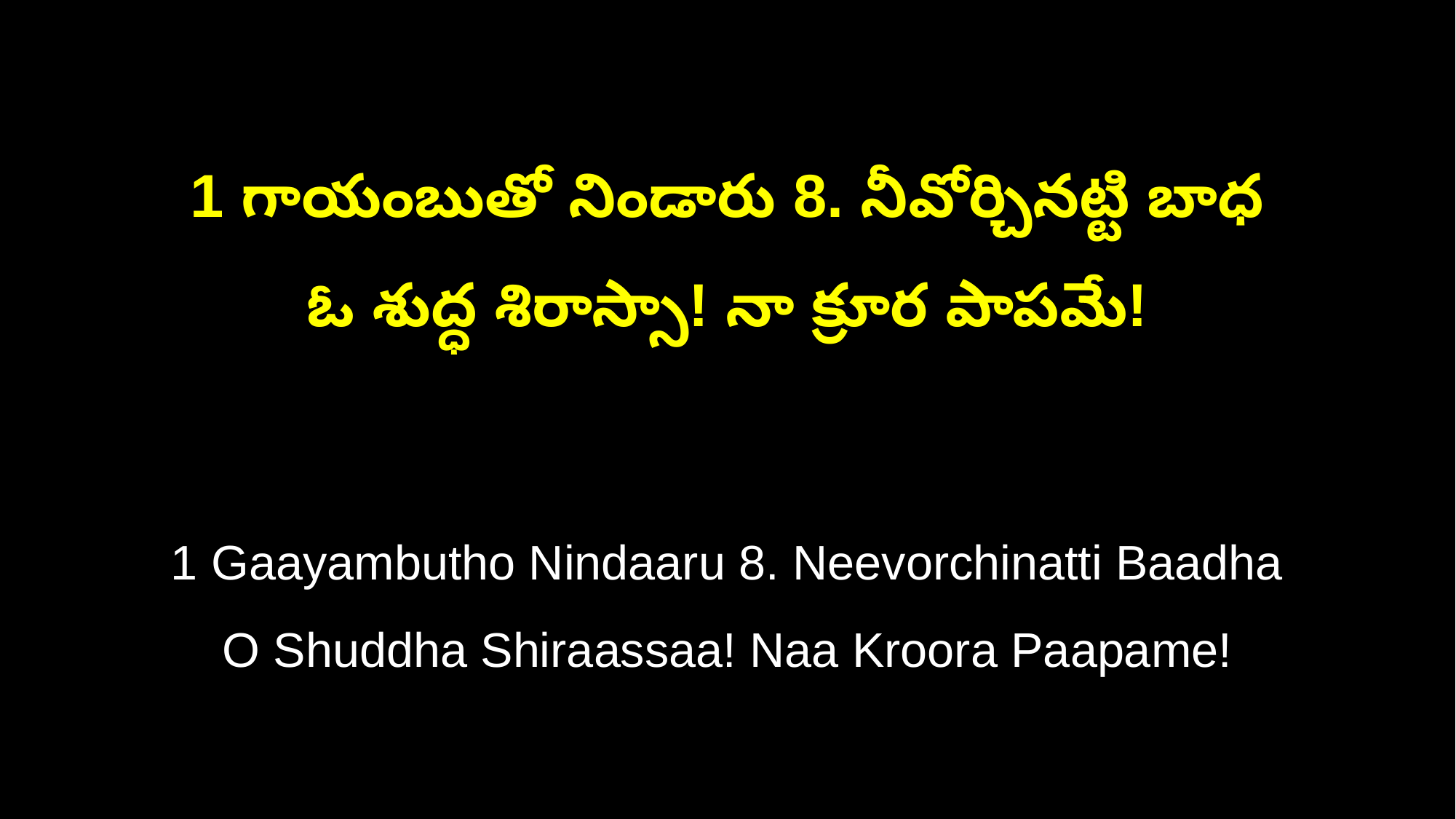

1 గాయంబుతో నిండారు 8. నీవోర్చినట్టి బాధ
ఓ శుద్ధ శిరాస్సా! నా క్రూర పాపమే!
1 Gaayambutho Nindaaru 8. Neevorchinatti Baadha
O Shuddha Shiraassaa! Naa Kroora Paapame!